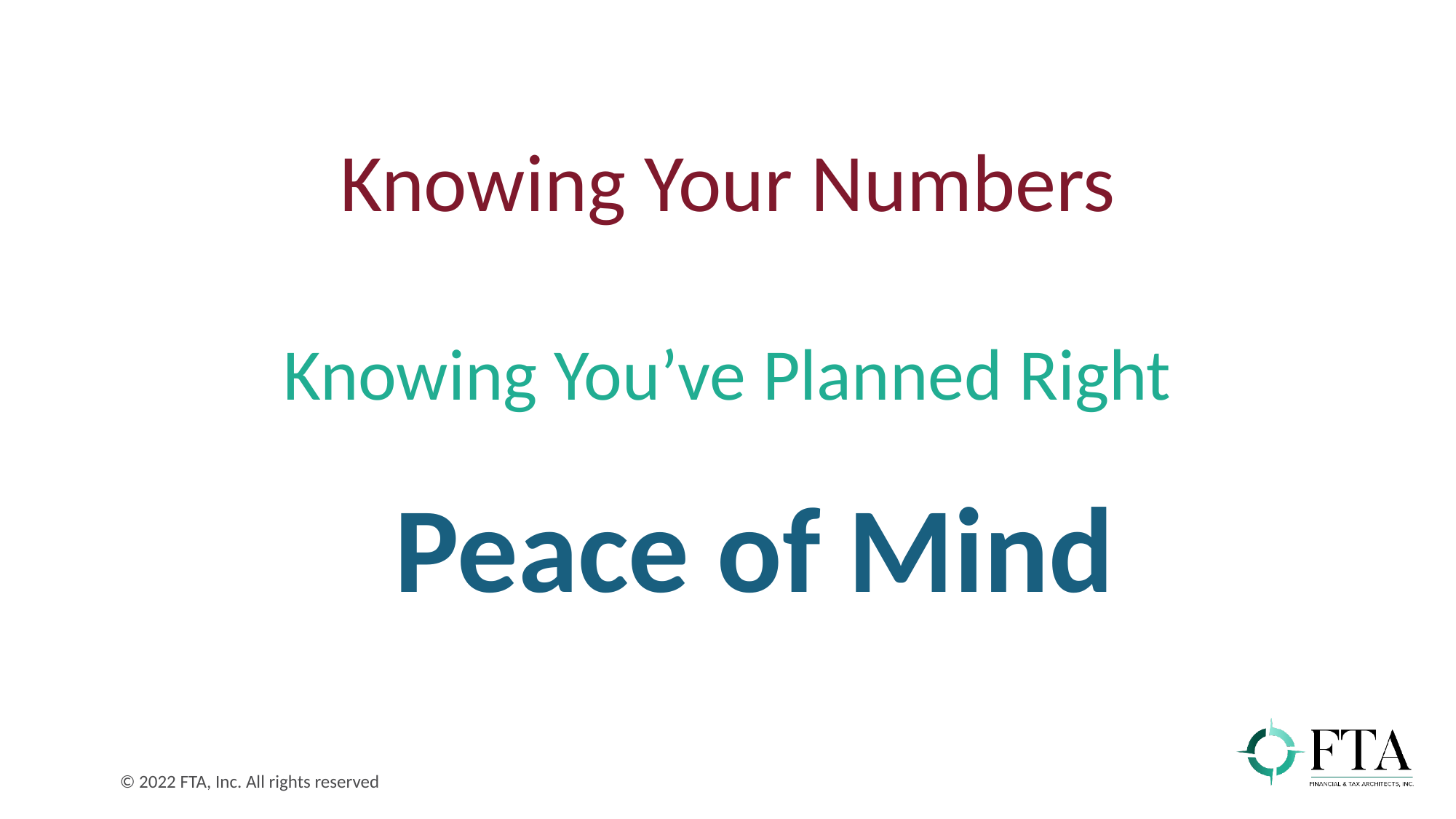

# Knowing Your Numbers
Knowing You’ve Planned Right
Peace of Mind
© 2022 FTA, Inc. All rights reserved